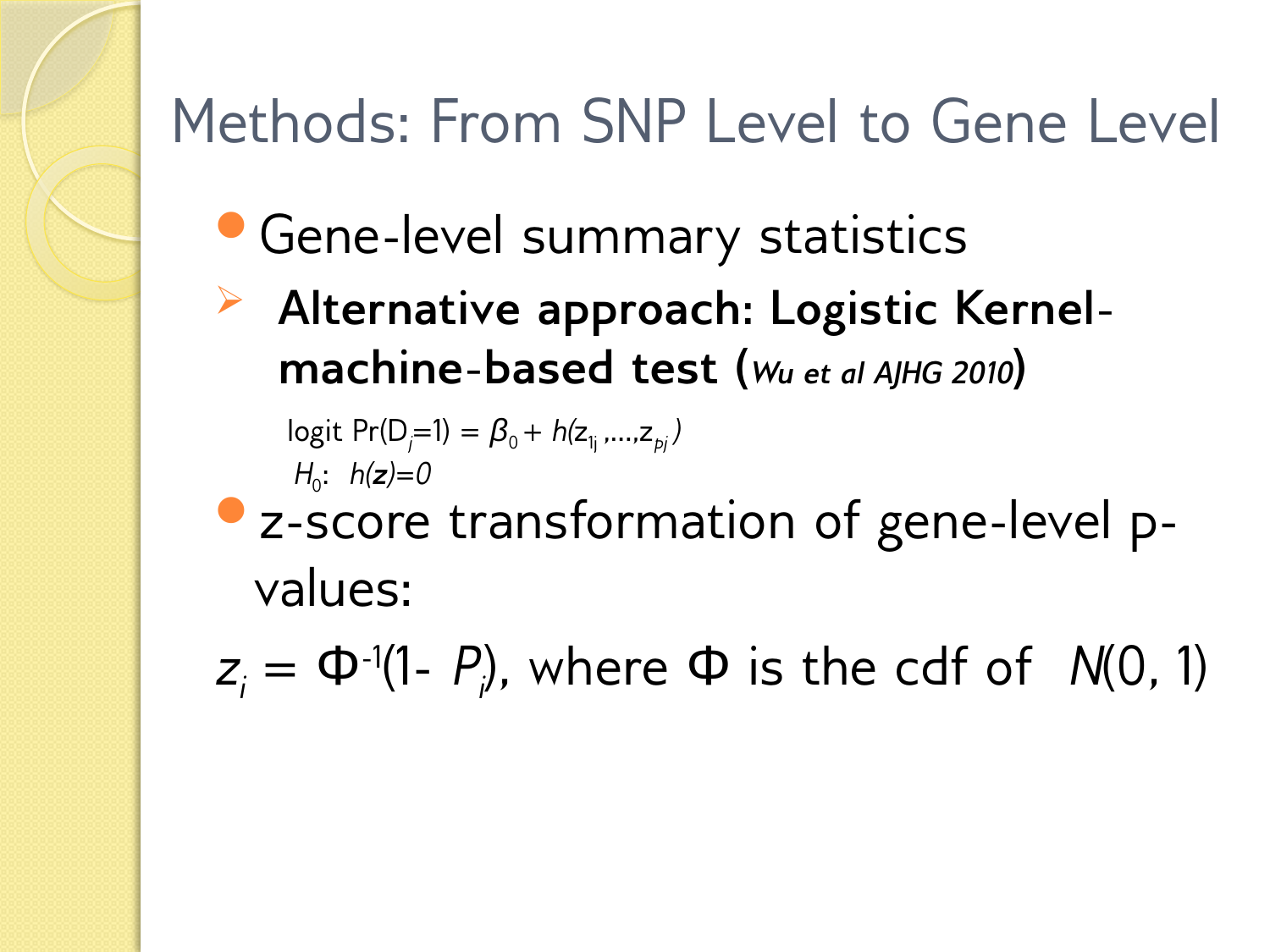

# Methods: From SNP Level to Gene Level
Gene-level summary statistics
Alternative approach: Logistic Kernel- machine-based test (Wu et al AJHG 2010)

z-score transformation of gene-level p-values:
zi = Φ-1(1- Pi), where Φ is the cdf of  N(0, 1)
logit Pr(Dj=1) = β0 + h(z1j ,…,zpj )
 H0:  h(z)=0